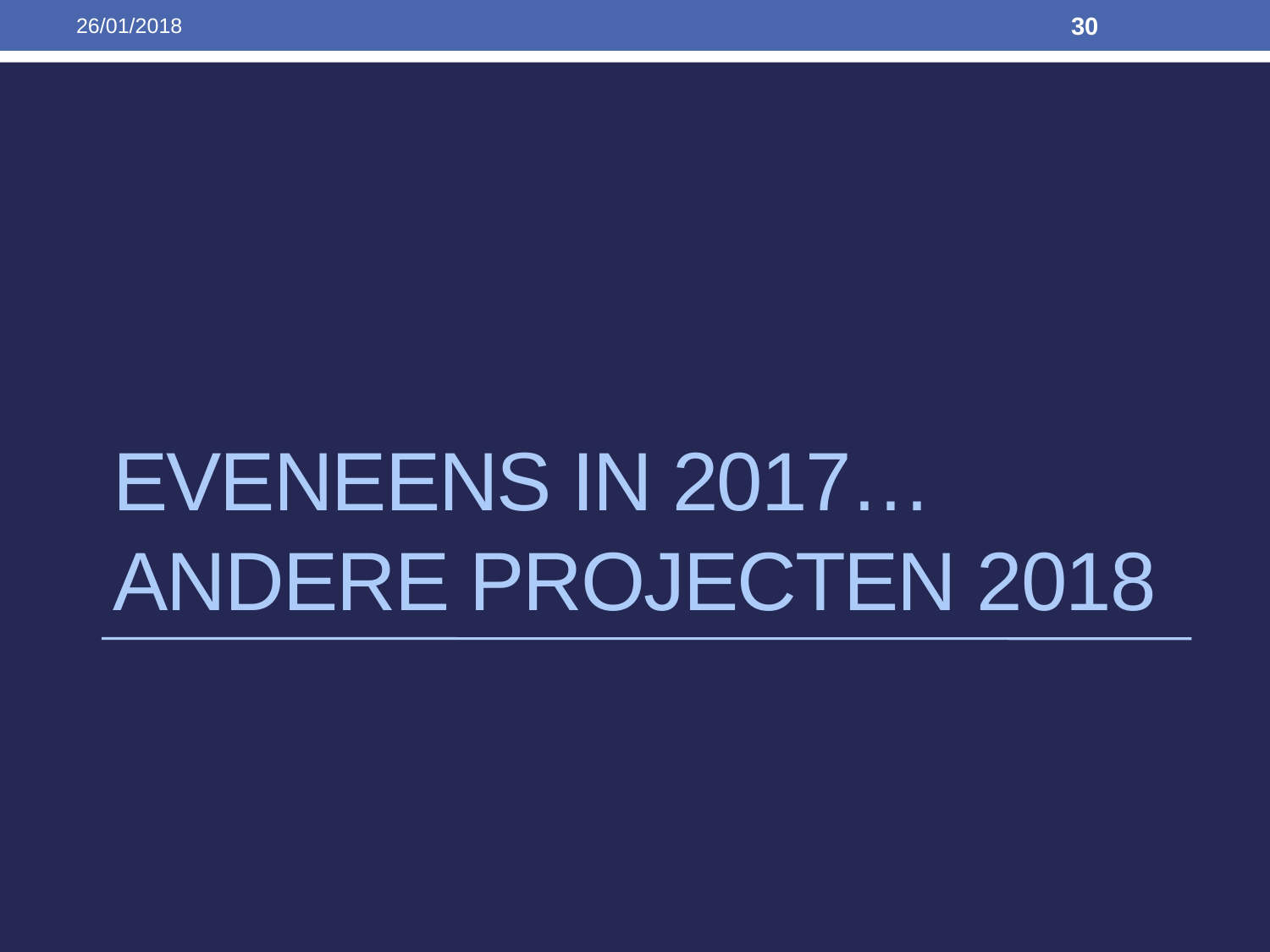

26/01/2018
30
# Eveneens in 2017… Andere projecten 2018